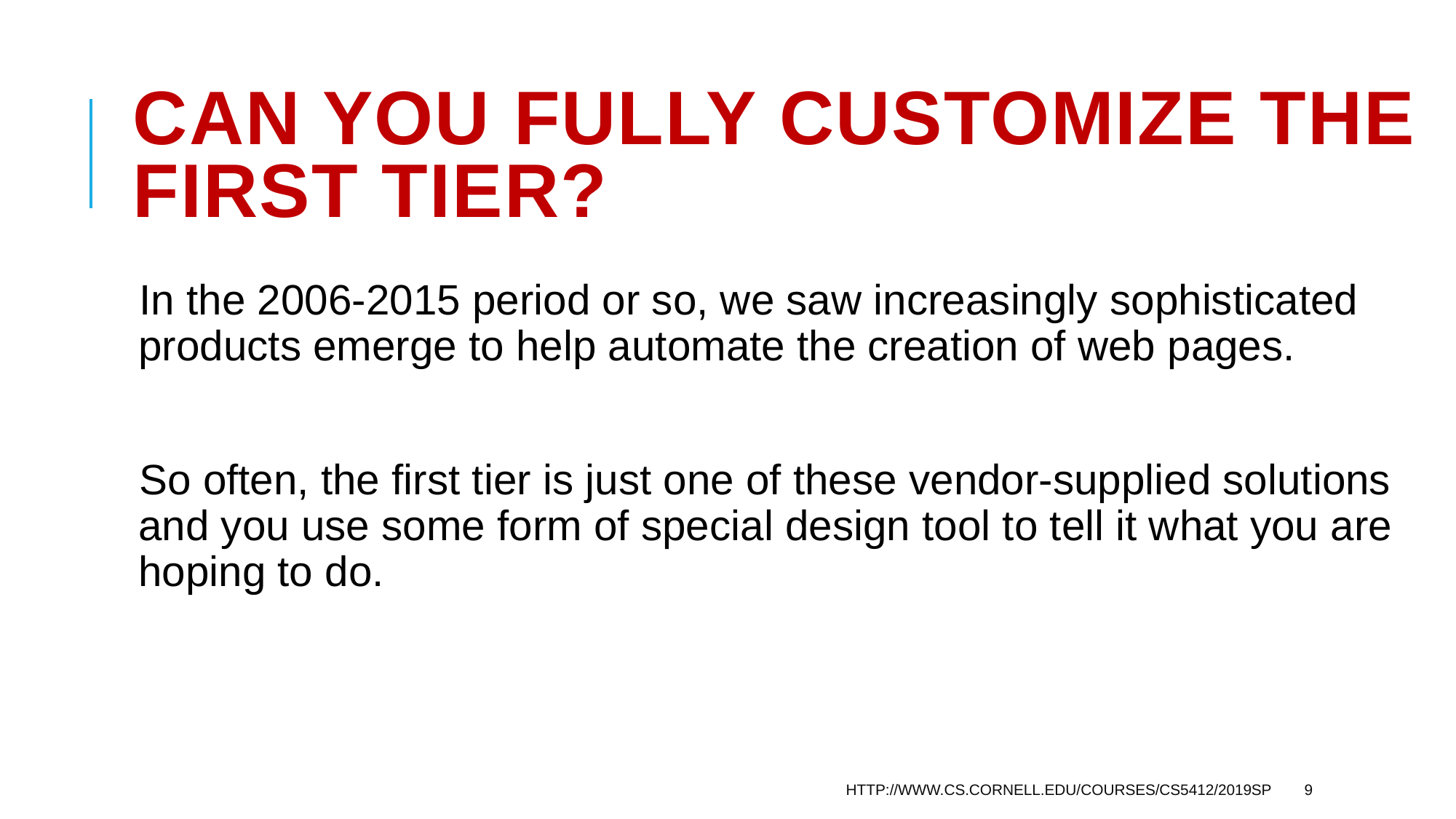

# Can you fully customize the first tier?
In the 2006-2015 period or so, we saw increasingly sophisticated products emerge to help automate the creation of web pages.

So often, the first tier is just one of these vendor-supplied solutions and you use some form of special design tool to tell it what you are hoping to do.

http://www.cs.cornell.edu/courses/cs5412/2019sp
9